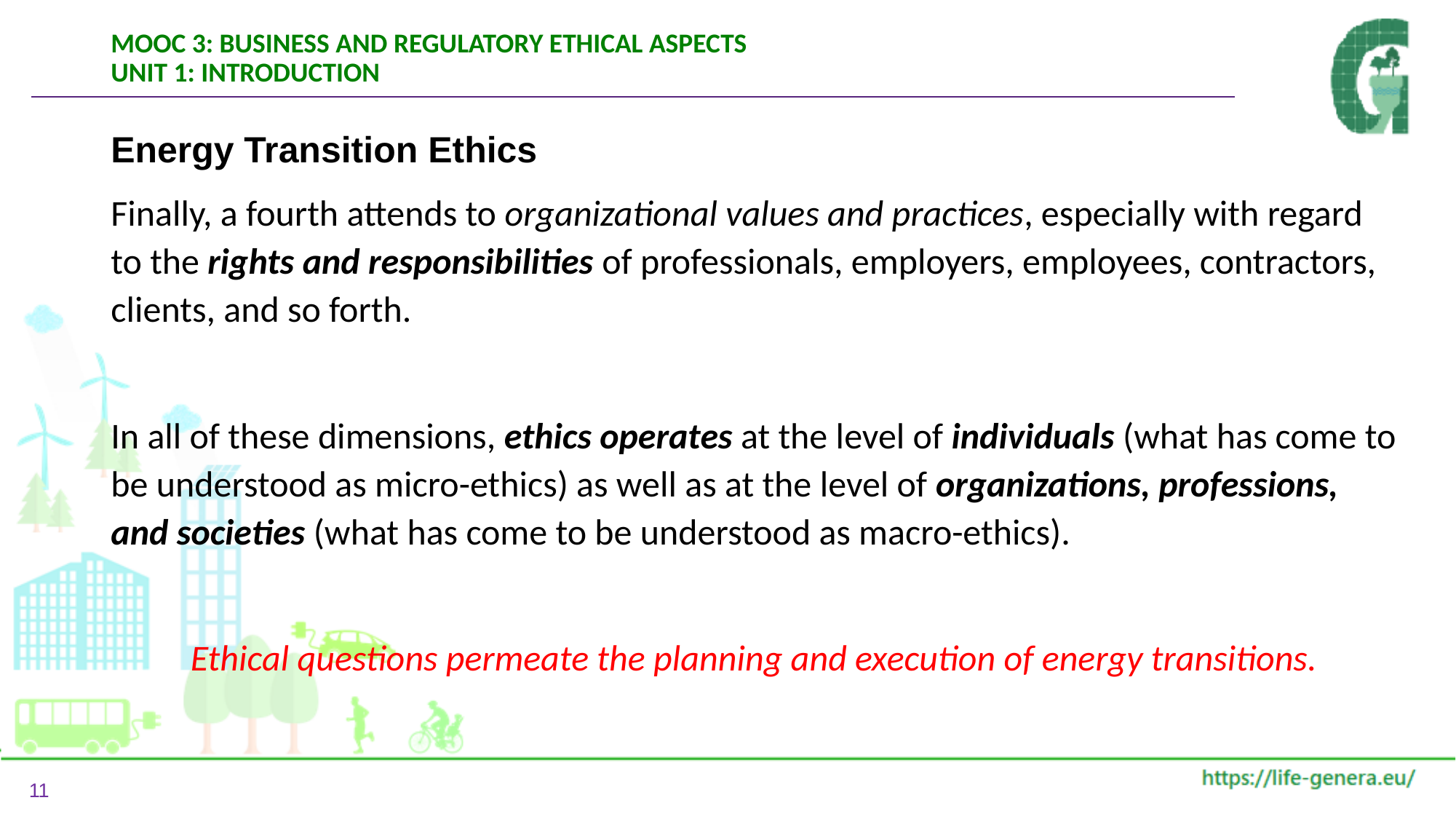

# MOOC 3: BUSINESS AND REGULATORY ETHICAL ASPECTS UNIT 1: INTRODUCTION
Energy Transition Ethics
Finally, a fourth attends to organizational values and practices, especially with regard to the rights and responsibilities of professionals, employers, employees, contractors, clients, and so forth.

In all of these dimensions, ethics operates at the level of individuals (what has come to be understood as micro-ethics) as well as at the level of organizations, professions, and societies (what has come to be understood as macro-ethics).

Ethical questions permeate the planning and execution of energy transitions.
11